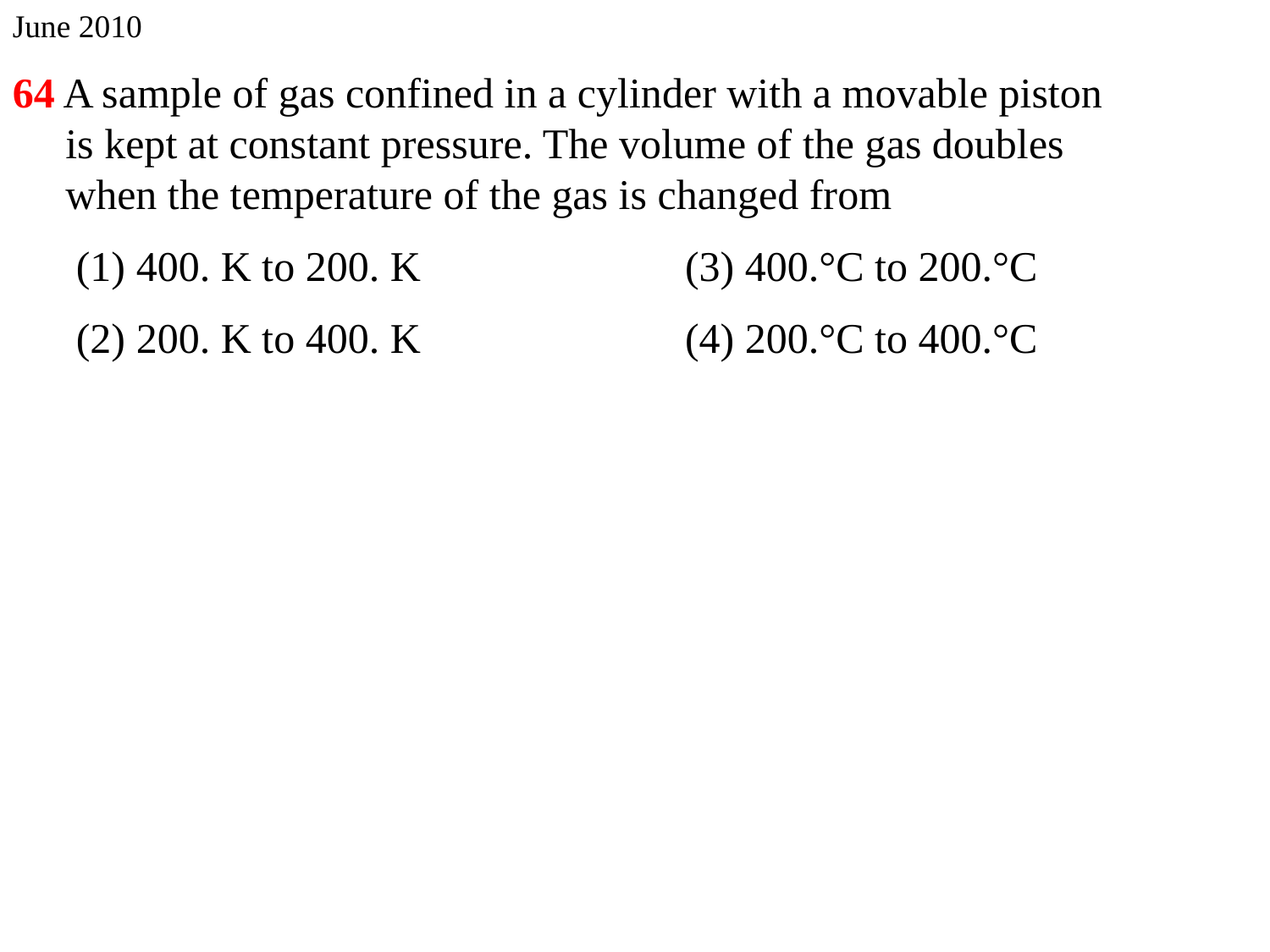

June 2010
64 A sample of gas confined in a cylinder with a movable piston
     is kept at constant pressure. The volume of the gas doubles
     when the temperature of the gas is changed from
      (1) 400. K to 200. K                         (3) 400.°C to 200.°C
      (2) 200. K to 400. K                         (4) 200.°C to 400.°C